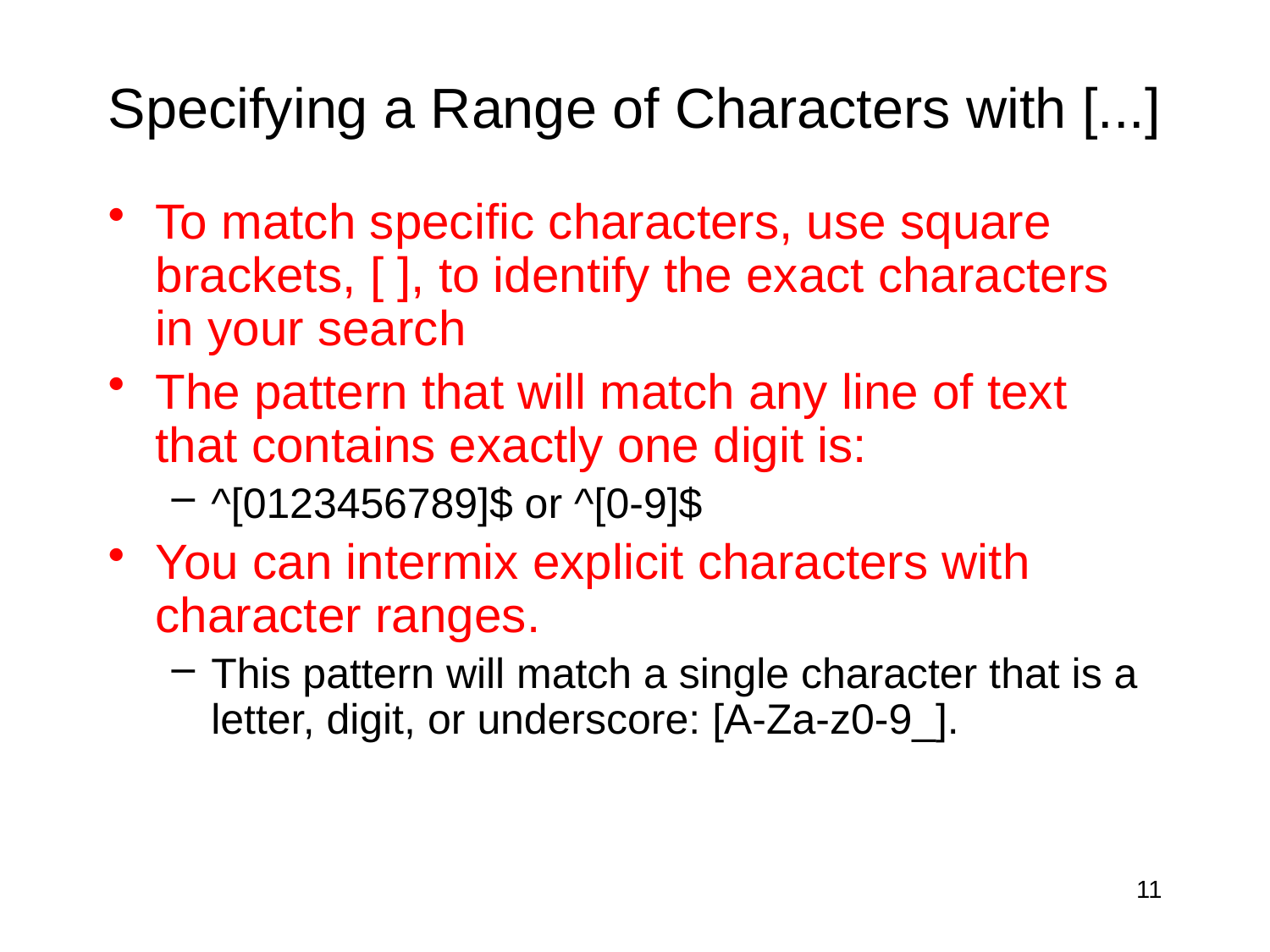

# Specifying a Range of Characters with [...]
To match specific characters, use square brackets, [ ], to identify the exact characters in your search
The pattern that will match any line of text that contains exactly one digit is:
^[0123456789]$ or ^[0-9]$
You can intermix explicit characters with character ranges.
This pattern will match a single character that is a letter, digit, or underscore: [A-Za-z0-9_].
11